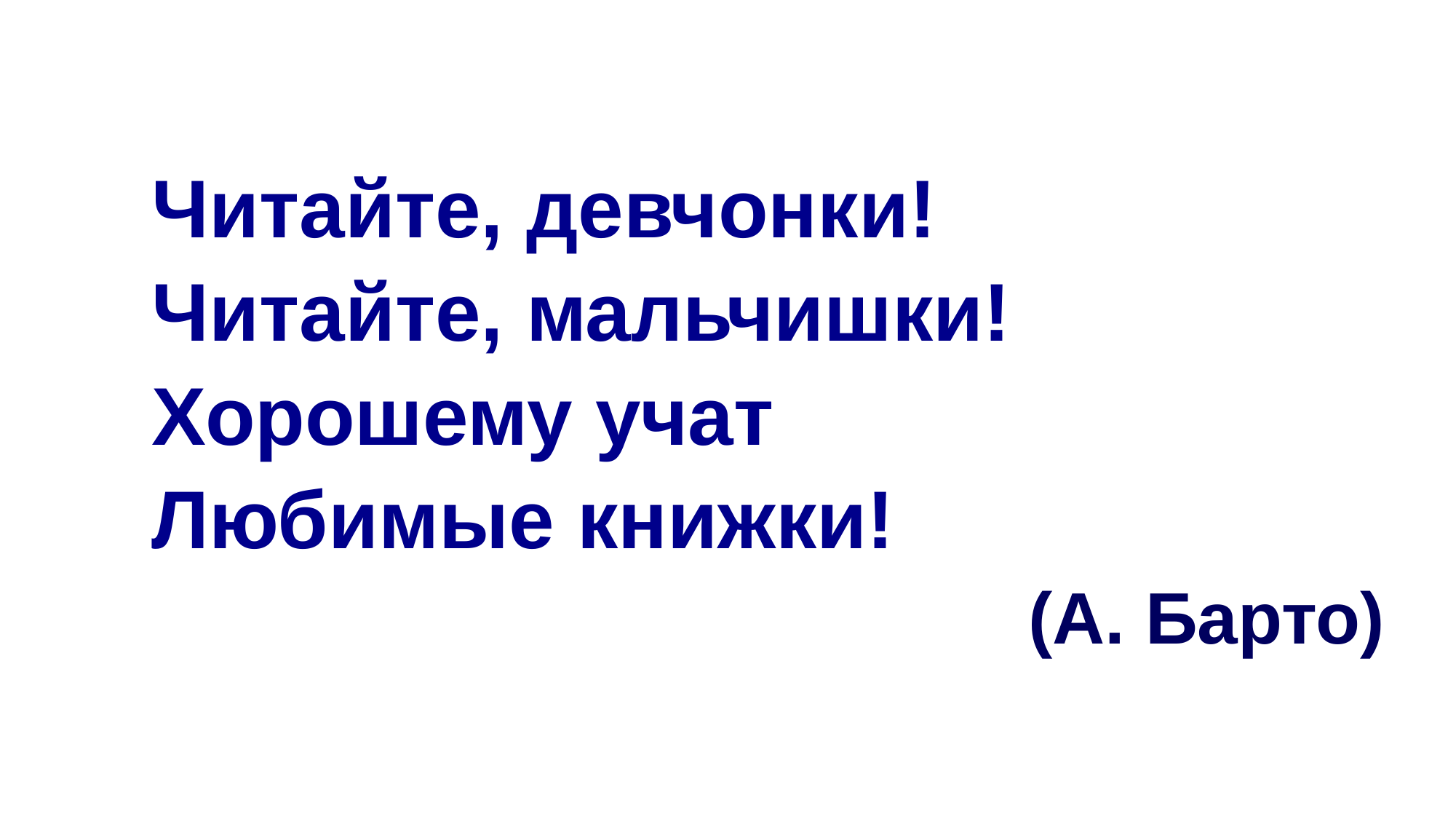

Читайте, девчонки!
Читайте, мальчишки!
Хорошему учат
Любимые книжки!
(А. Барто)